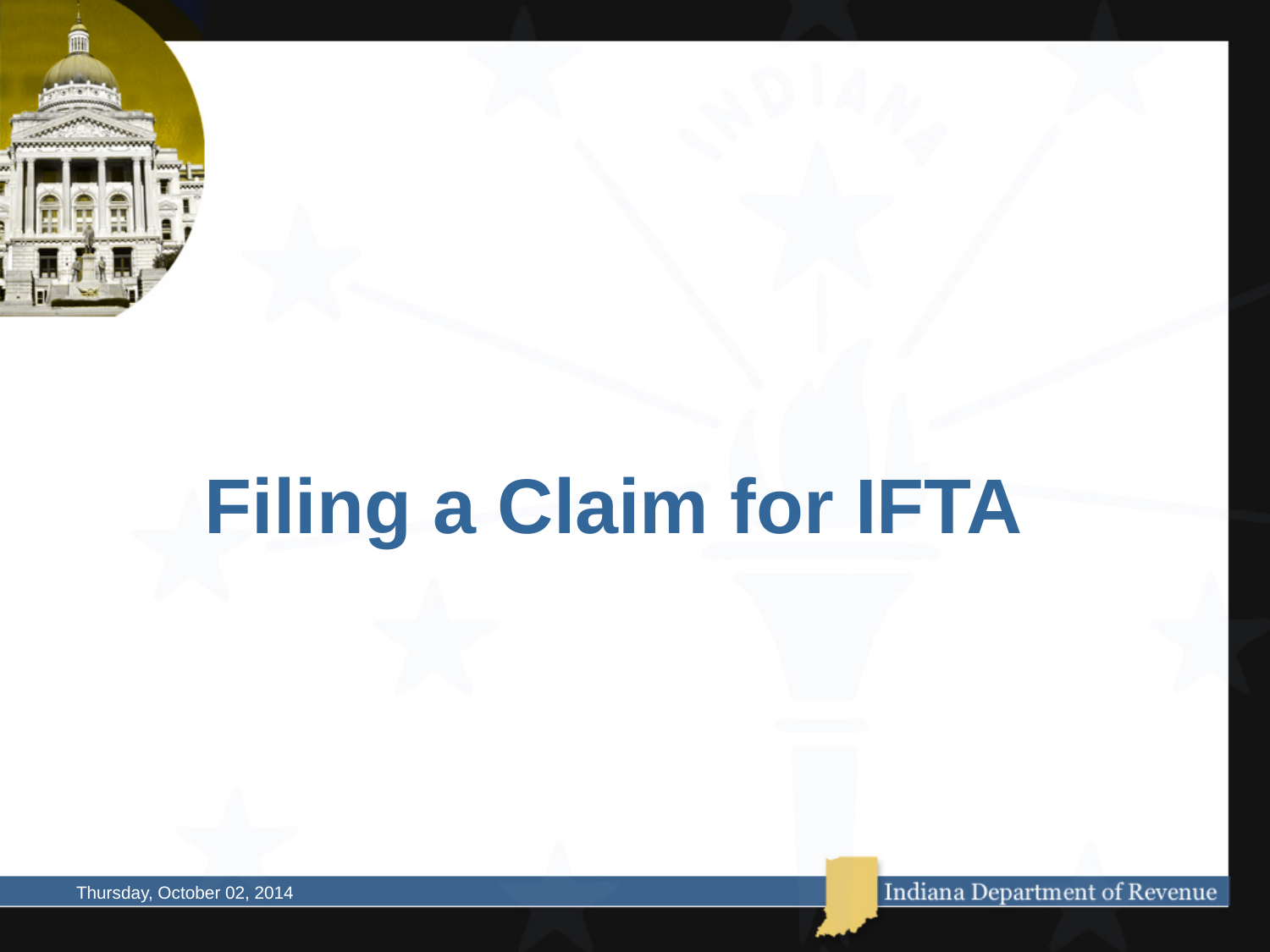

# Filing a Claim for IFTA
Thursday, October 02, 2014